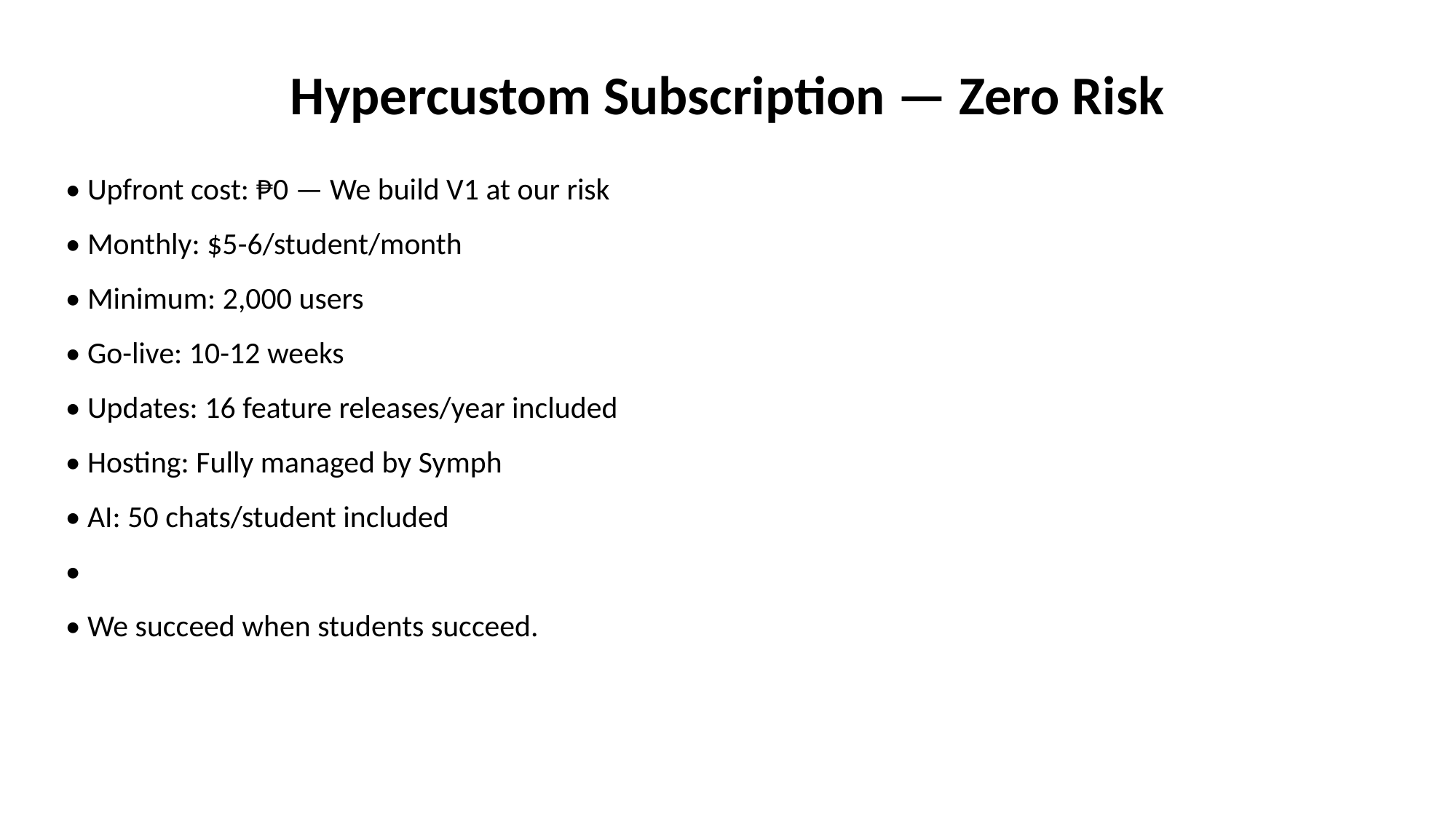

Hypercustom Subscription — Zero Risk
• Upfront cost: ₱0 — We build V1 at our risk
• Monthly: $5-6/student/month
• Minimum: 2,000 users
• Go-live: 10-12 weeks
• Updates: 16 feature releases/year included
• Hosting: Fully managed by Symph
• AI: 50 chats/student included
•
• We succeed when students succeed.